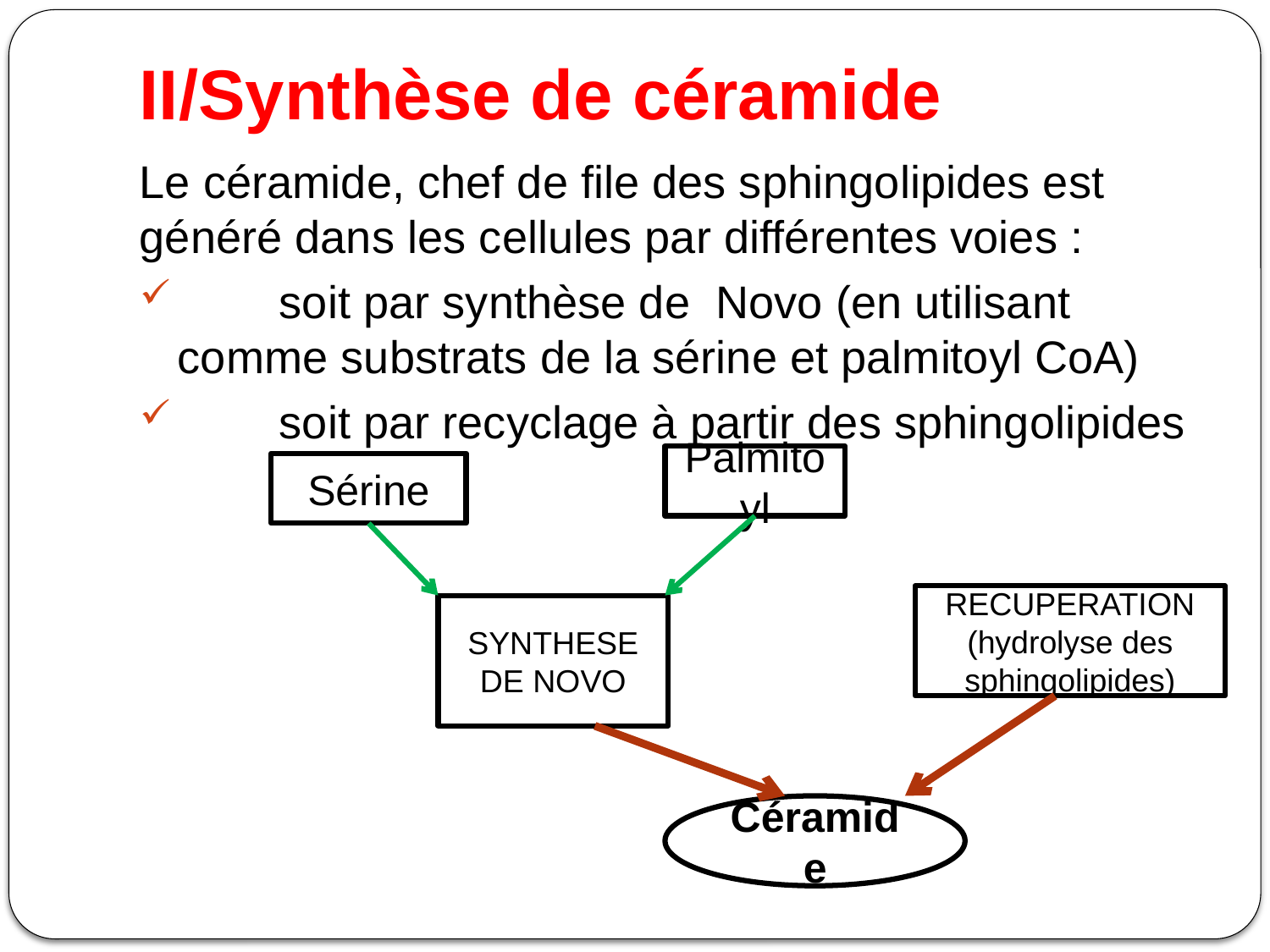

# II/Synthèse de céramide
Le céramide, chef de file des sphingolipides est généré dans les cellules par différentes voies :
        soit par synthèse de  Novo (en utilisant comme substrats de la sérine et palmitoyl CoA)
        soit par recyclage à partir des sphingolipides

Palmitoyl
Sérine
RECUPERATION
(hydrolyse des sphingolipides)
SYNTHESE DE NOVO
Céramide